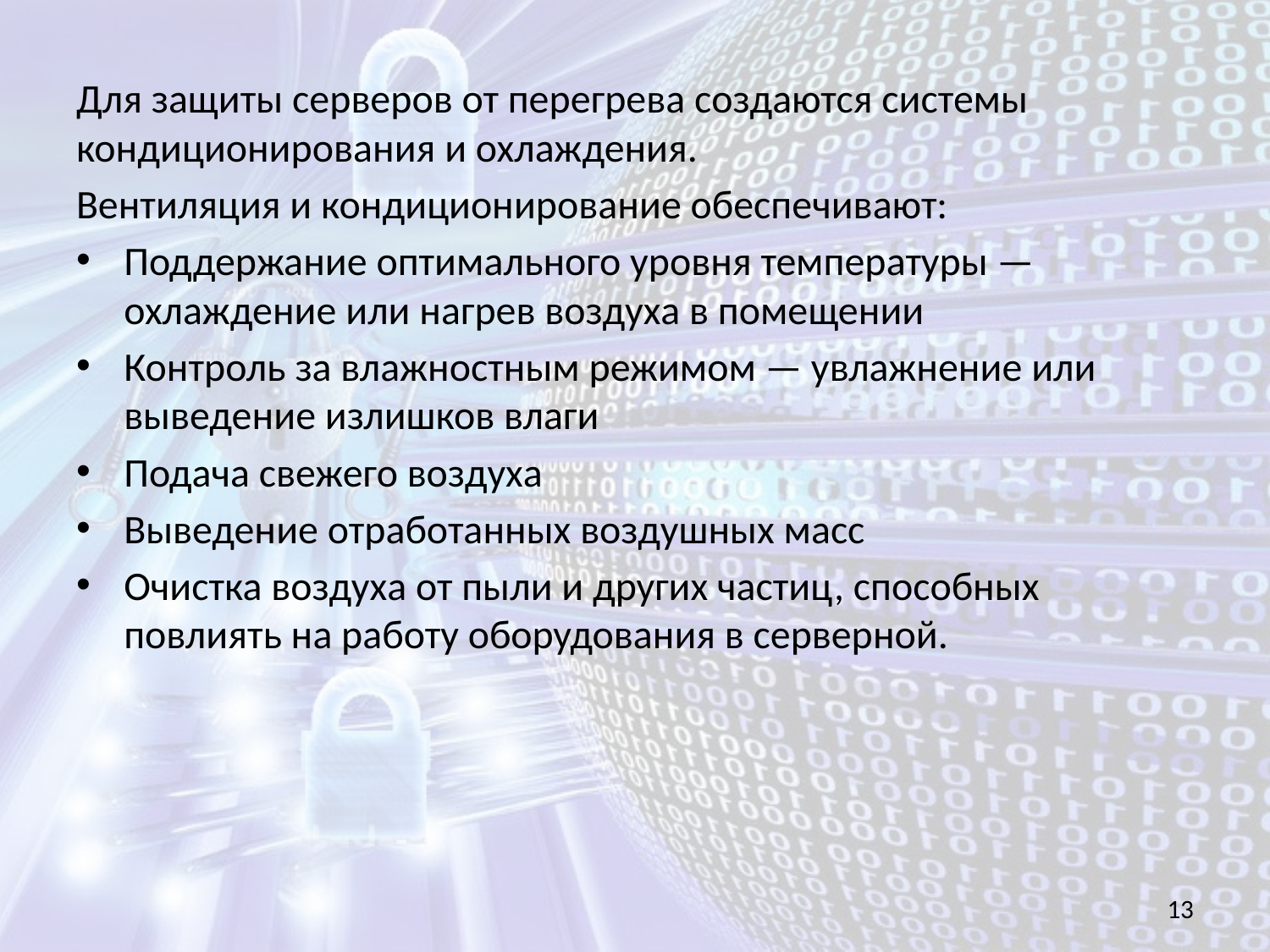

Для защиты серверов от перегрева создаются системы кондиционирования и охлаждения.
Вентиляция и кондиционирование обеспечивают:
Поддержание оптимального уровня температуры — охлаждение или нагрев воздуха в помещении
Контроль за влажностным режимом — увлажнение или выведение излишков влаги
Подача свежего воздуха
Выведение отработанных воздушных масс
Очистка воздуха от пыли и других частиц, способных повлиять на работу оборудования в серверной.

13